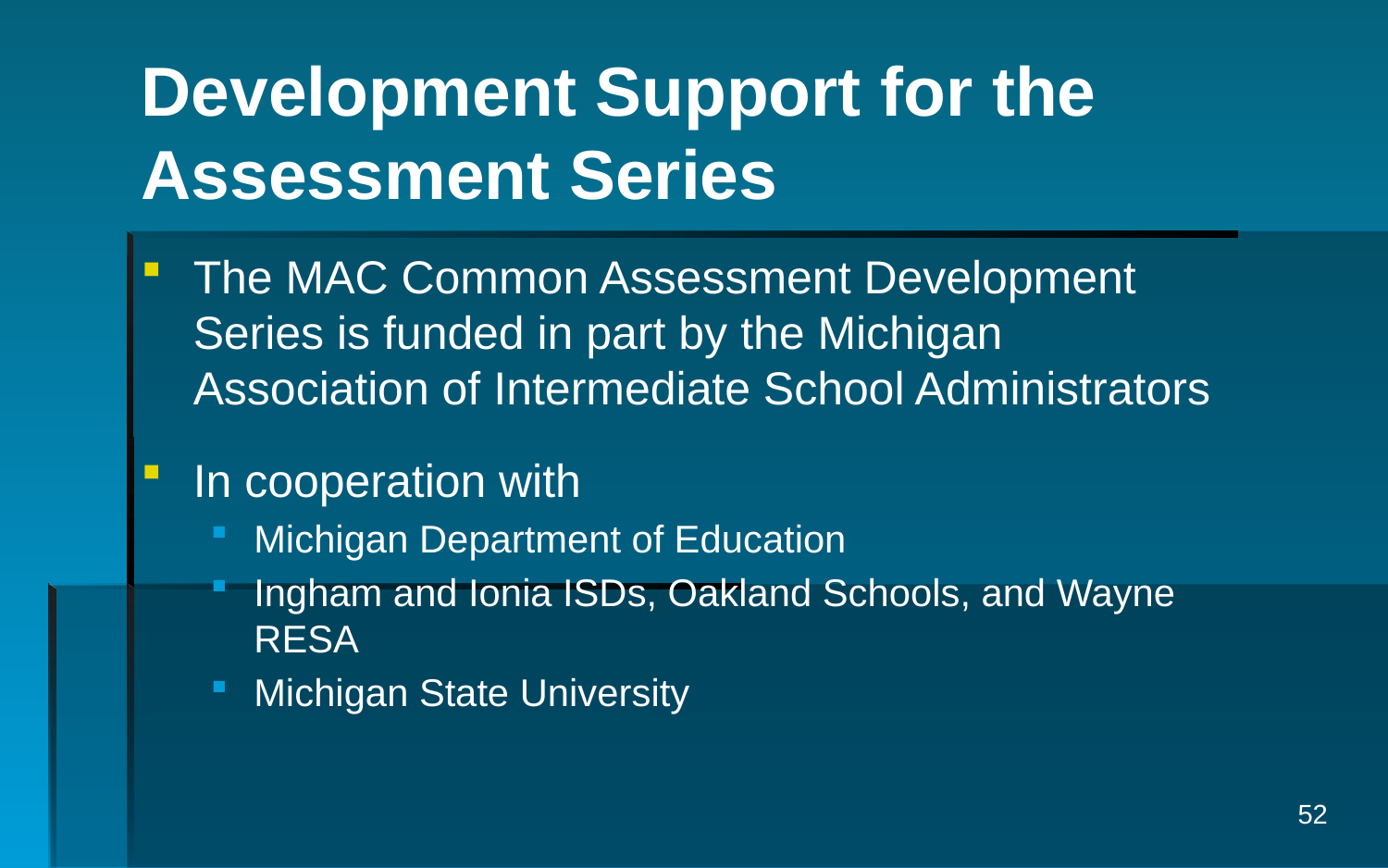

# Development Support for the Assessment Series
The MAC Common Assessment Development Series is funded in part by the Michigan Association of Intermediate School Administrators

In cooperation with
Michigan Department of Education
Ingham and Ionia ISDs, Oakland Schools, and Wayne RESA
Michigan State University

52